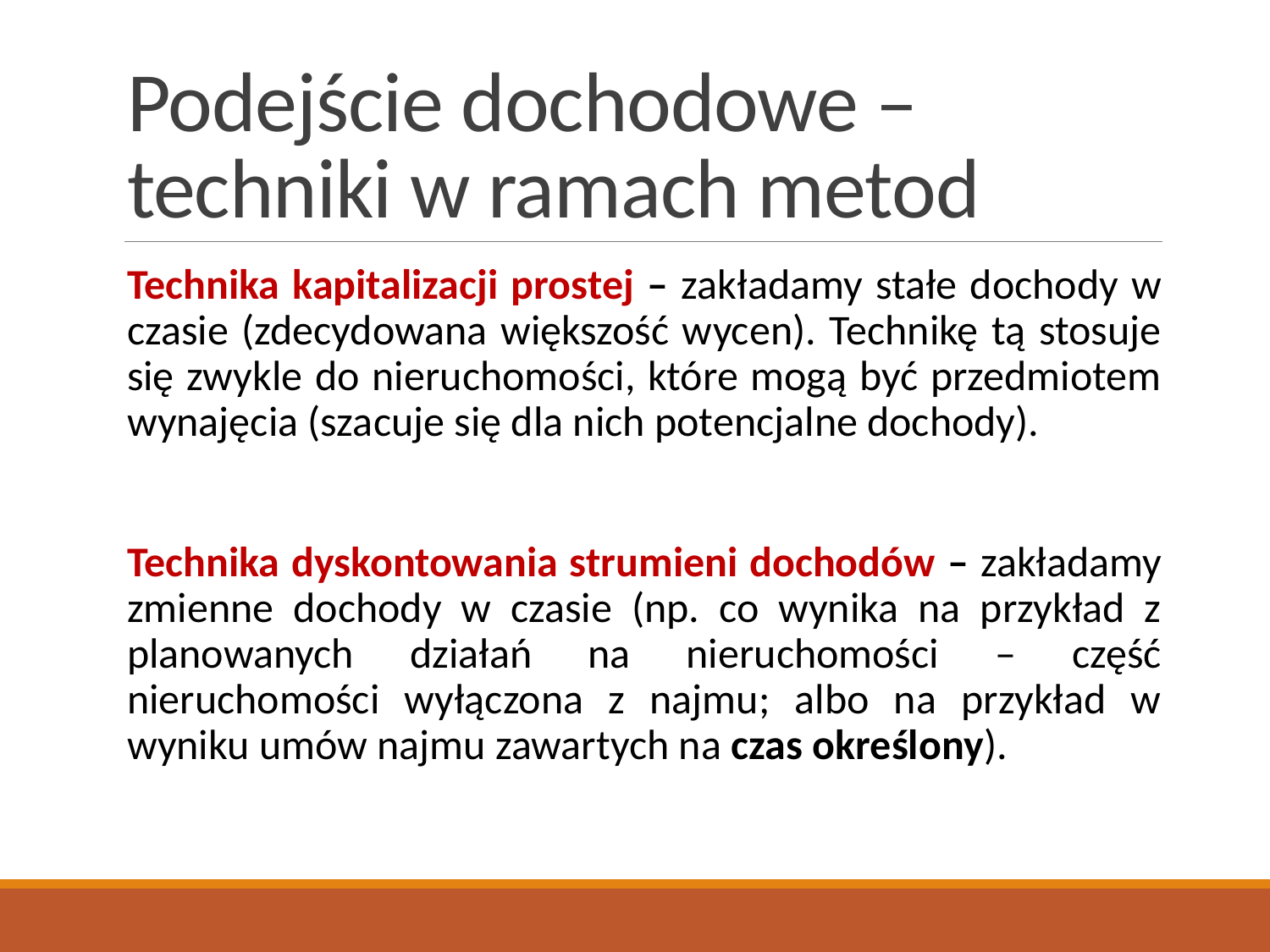

# Podejście dochodowe – techniki w ramach metod
Technika kapitalizacji prostej – zakładamy stałe dochody w czasie (zdecydowana większość wycen). Technikę tą stosuje się zwykle do nieruchomości, które mogą być przedmiotem wynajęcia (szacuje się dla nich potencjalne dochody).

Technika dyskontowania strumieni dochodów – zakładamy zmienne dochody w czasie (np. co wynika na przykład z planowanych działań na nieruchomości – część nieruchomości wyłączona z najmu; albo na przykład w wyniku umów najmu zawartych na czas określony).